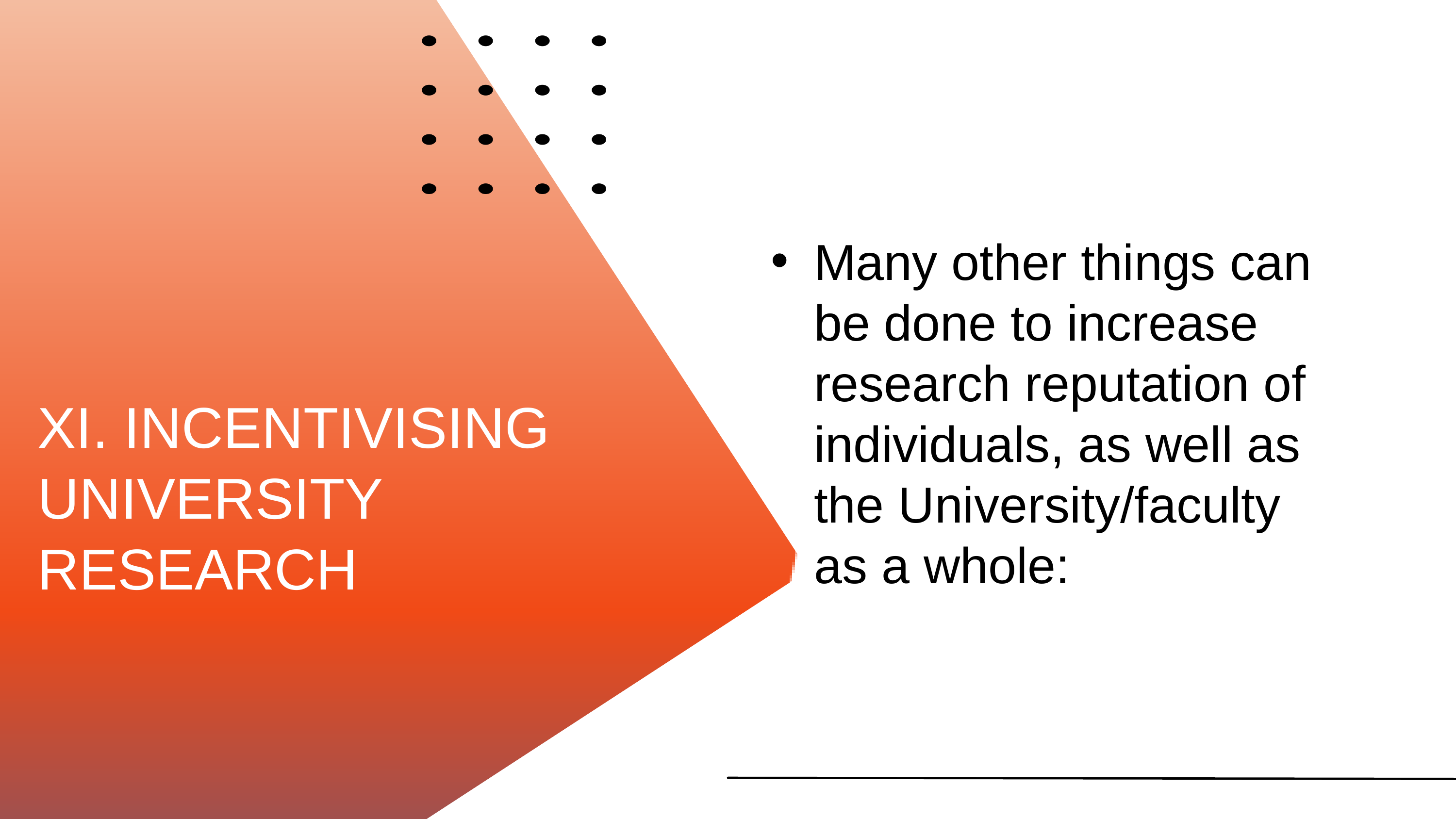

Many other things can be done to increase research reputation of individuals, as well as the University/faculty as a whole:
XI. INCENTIVISING UNIVERSITY RESEARCH